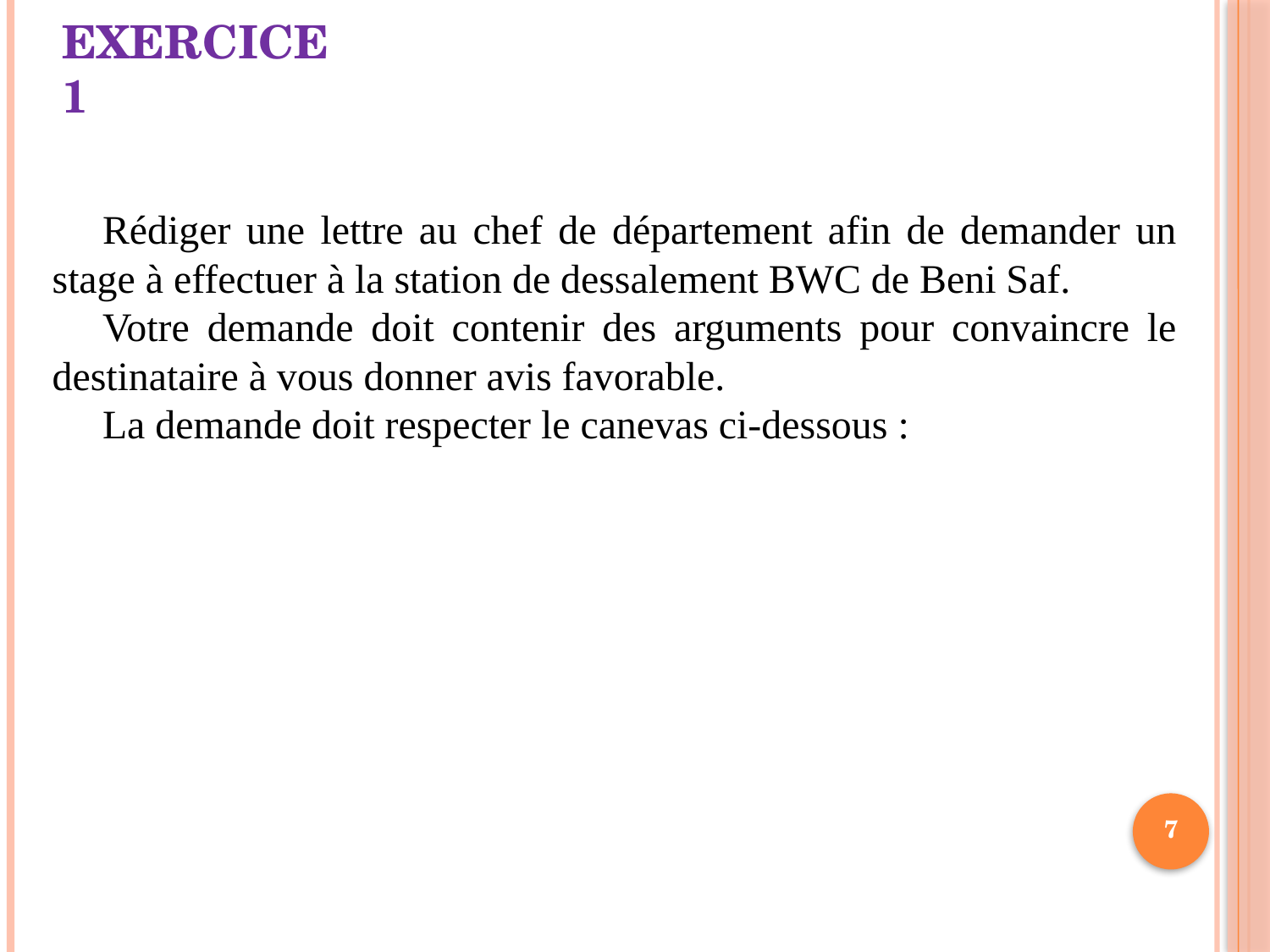

Exercice 1
Rédiger une lettre au chef de département afin de demander un stage à effectuer à la station de dessalement BWC de Beni Saf.
Votre demande doit contenir des arguments pour convaincre le destinataire à vous donner avis favorable.
La demande doit respecter le canevas ci-dessous :
7